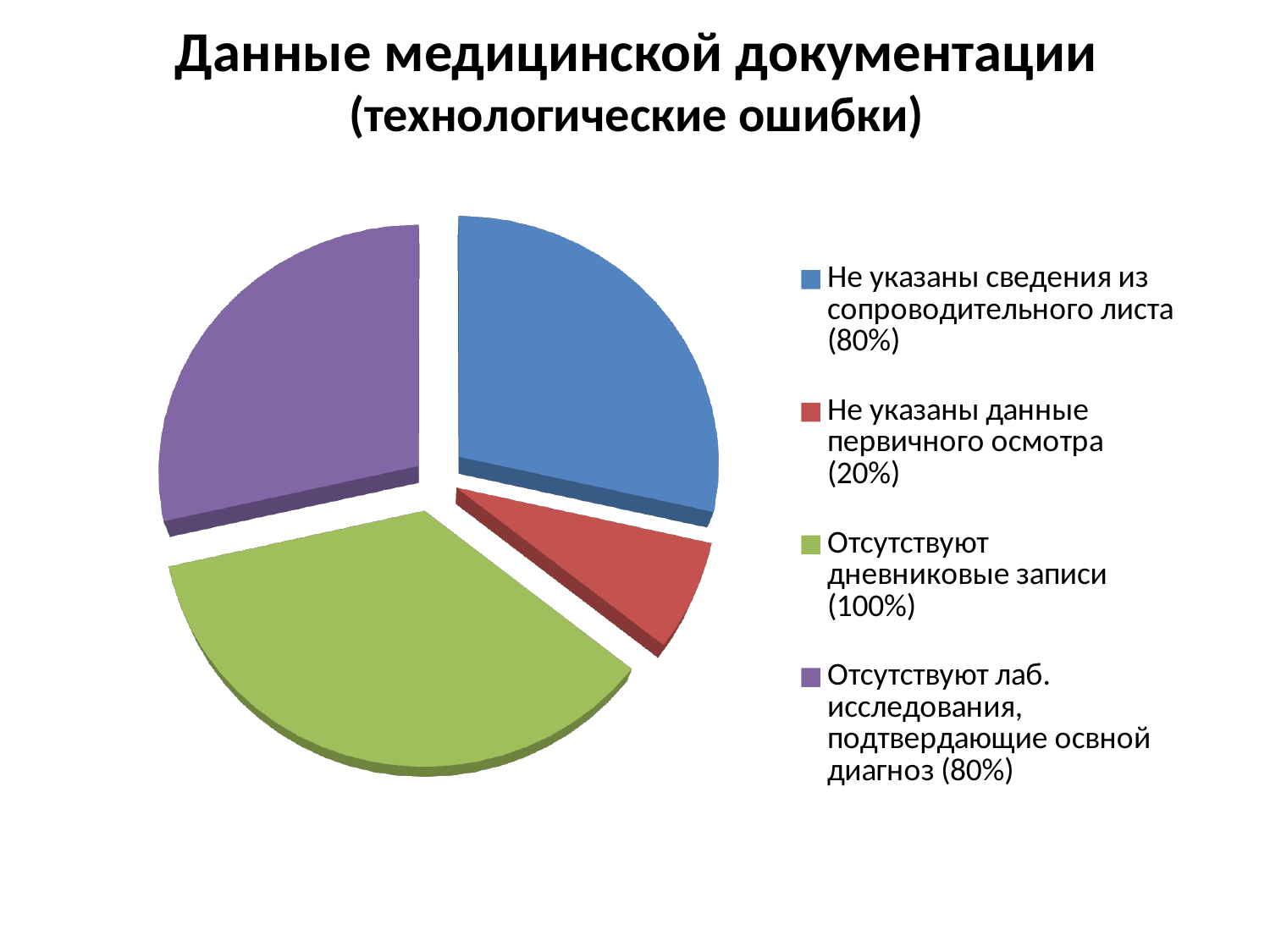

# Данные медицинской документации (технологические ошибки)

[unsupported chart]